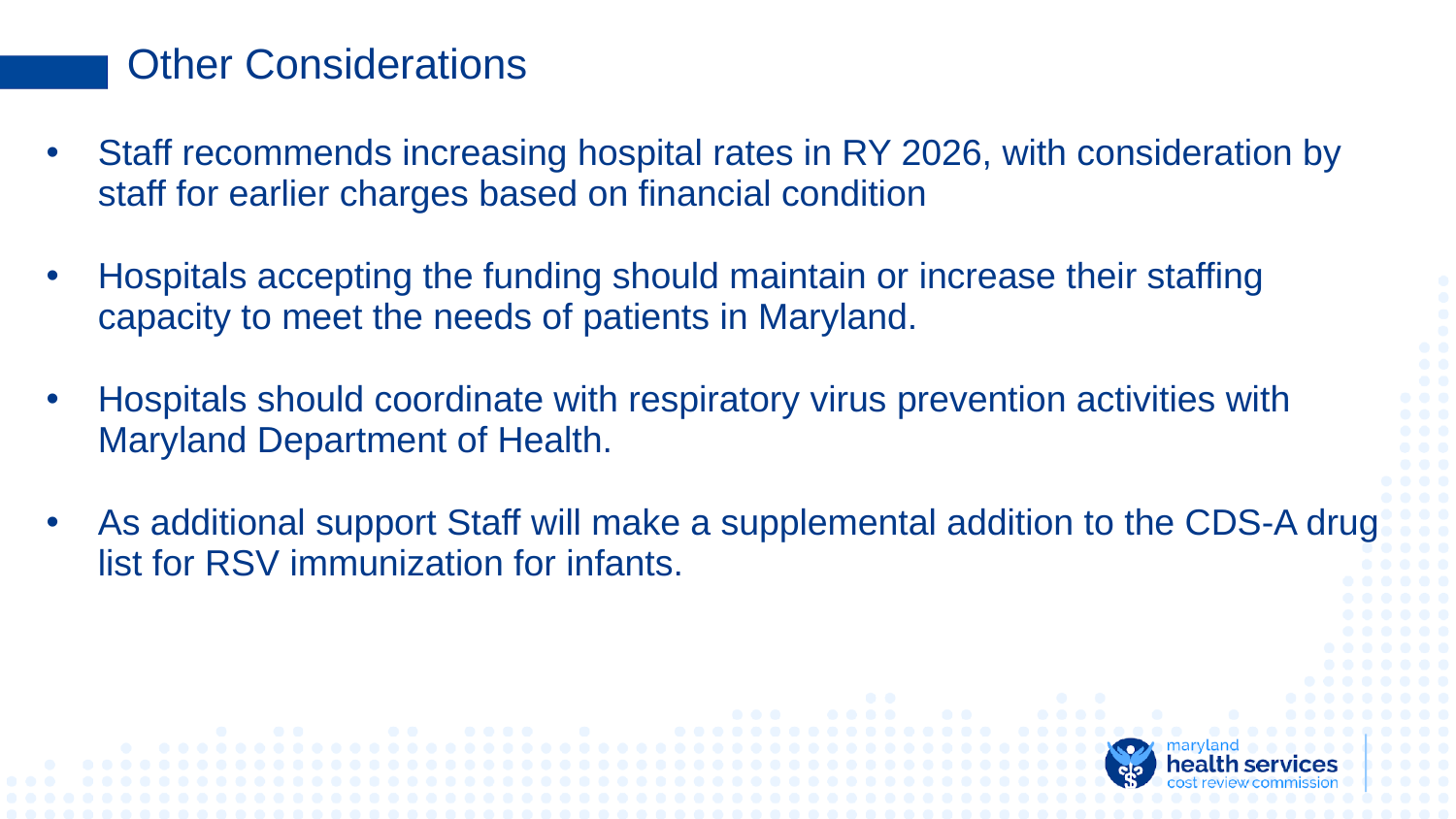

# Other Considerations
Staff recommends increasing hospital rates in RY 2026, with consideration by staff for earlier charges based on financial condition

Hospitals accepting the funding should maintain or increase their staffing capacity to meet the needs of patients in Maryland.

Hospitals should coordinate with respiratory virus prevention activities with Maryland Department of Health.

As additional support Staff will make a supplemental addition to the CDS-A drug list for RSV immunization for infants.